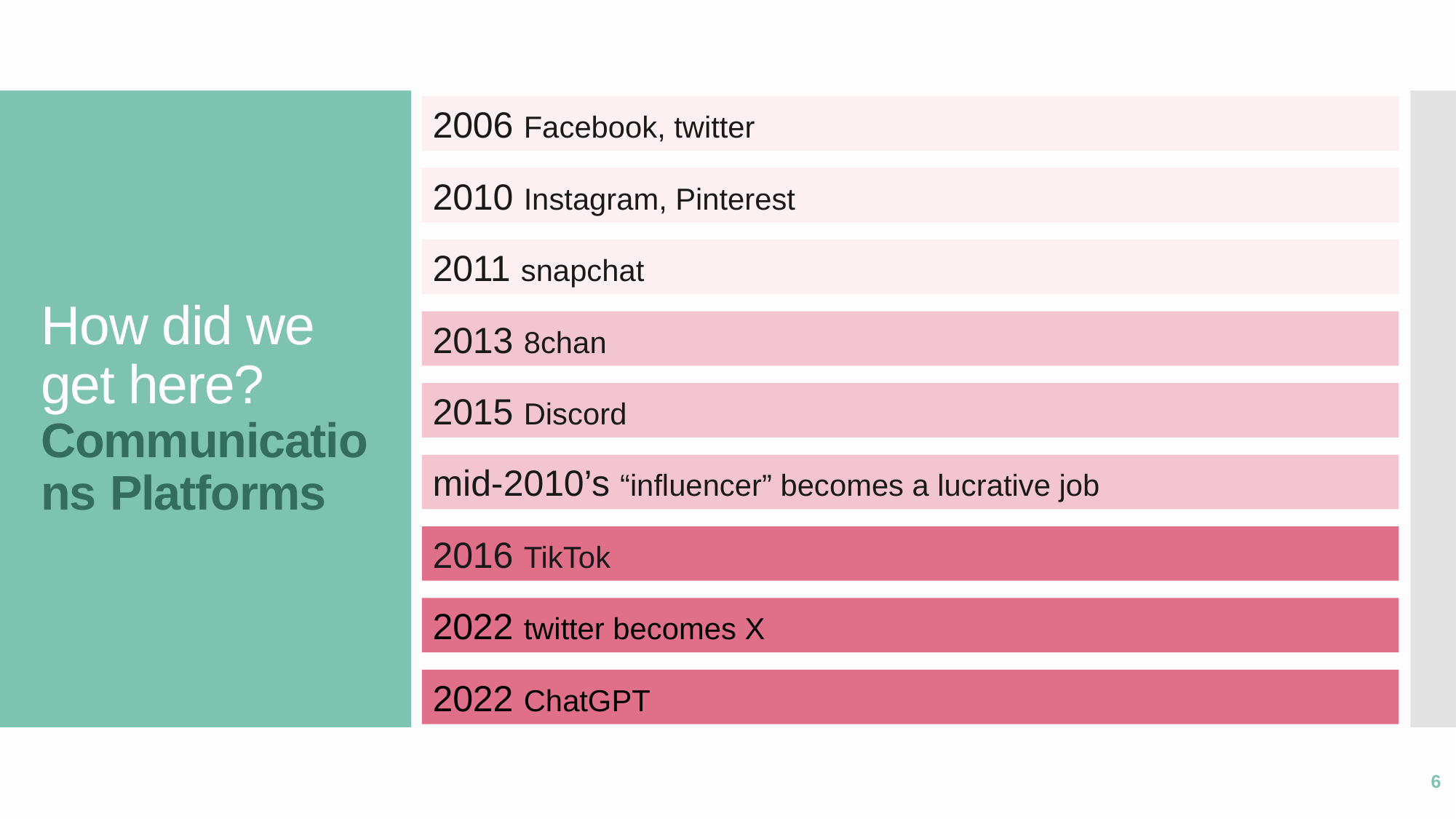

2006 Facebook, twitter
# How did we get here? Communications Platforms
2010 Instagram, Pinterest
2011 snapchat
2013 8chan
2015 Discord
mid-2010’s “influencer” becomes a lucrative job
2016 TikTok
2022 twitter becomes X
2022 ChatGPT
6